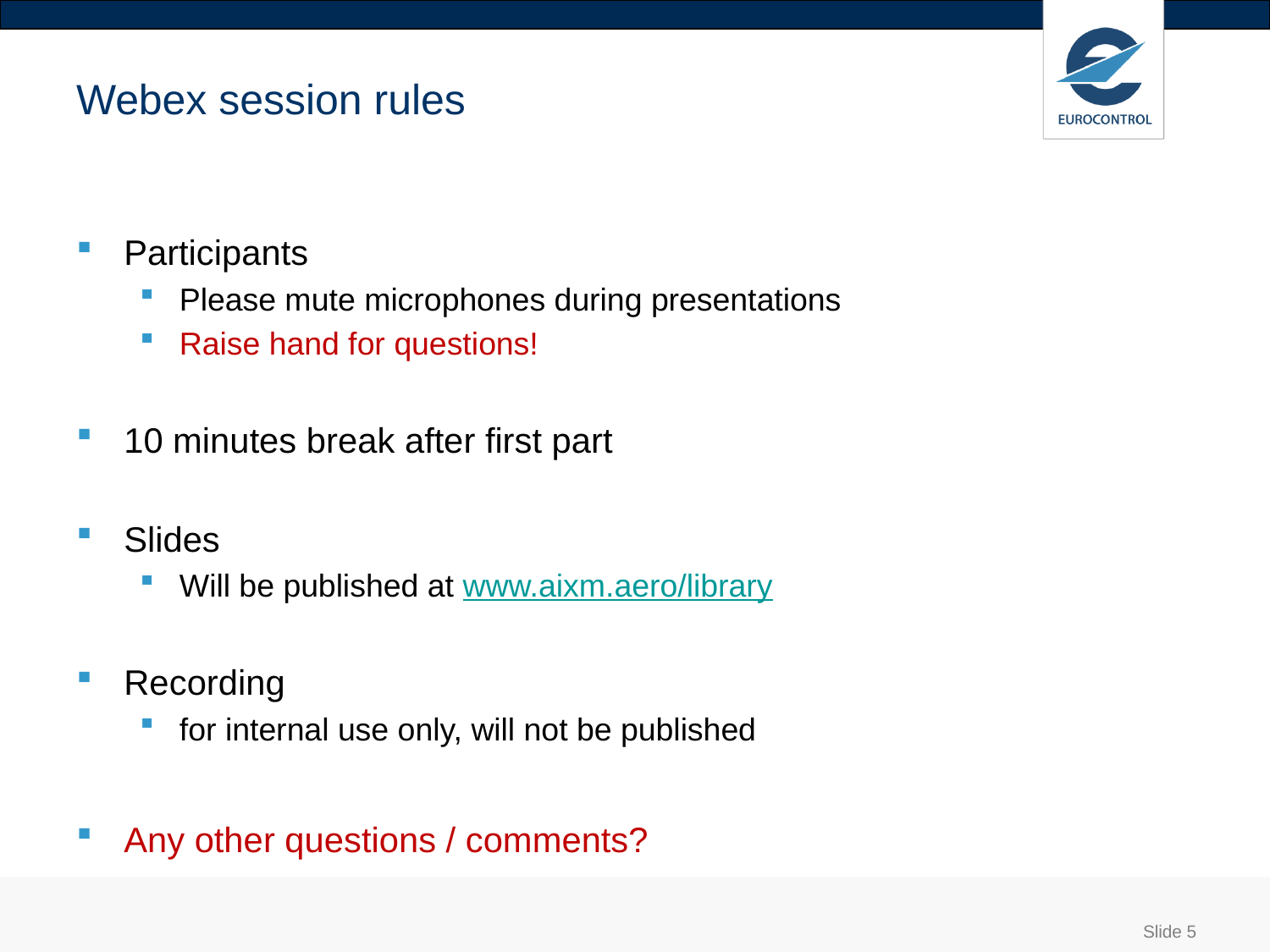

# Webex session rules
Participants
Please mute microphones during presentations
Raise hand for questions!

10 minutes break after first part

Slides
Will be published at www.aixm.aero/library

Recording
for internal use only, will not be published

Any other questions / comments?
Slide 5